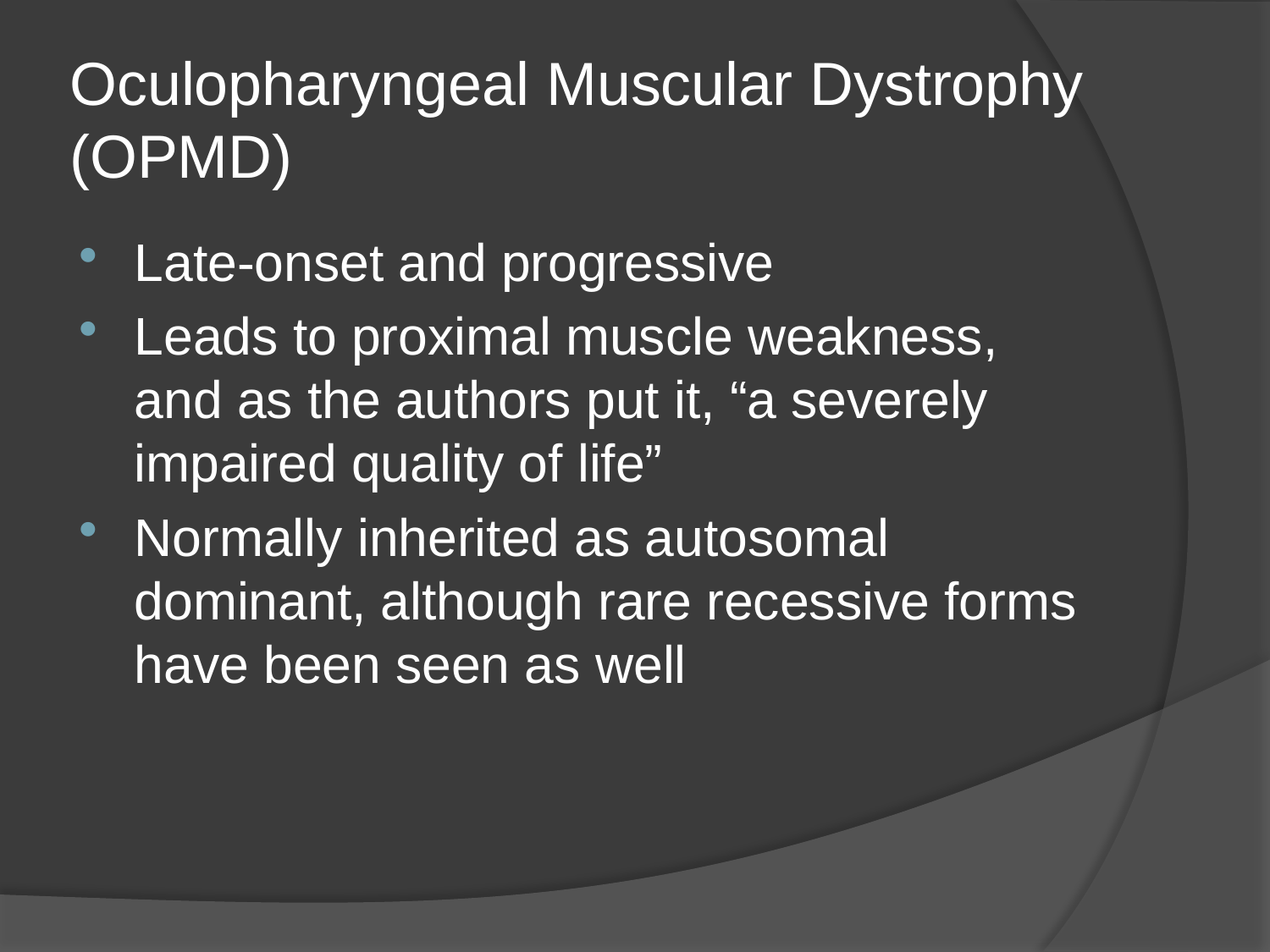

# Oculopharyngeal Muscular Dystrophy (OPMD)
Late-onset and progressive
Leads to proximal muscle weakness, and as the authors put it, “a severely impaired quality of life”
Normally inherited as autosomal dominant, although rare recessive forms have been seen as well